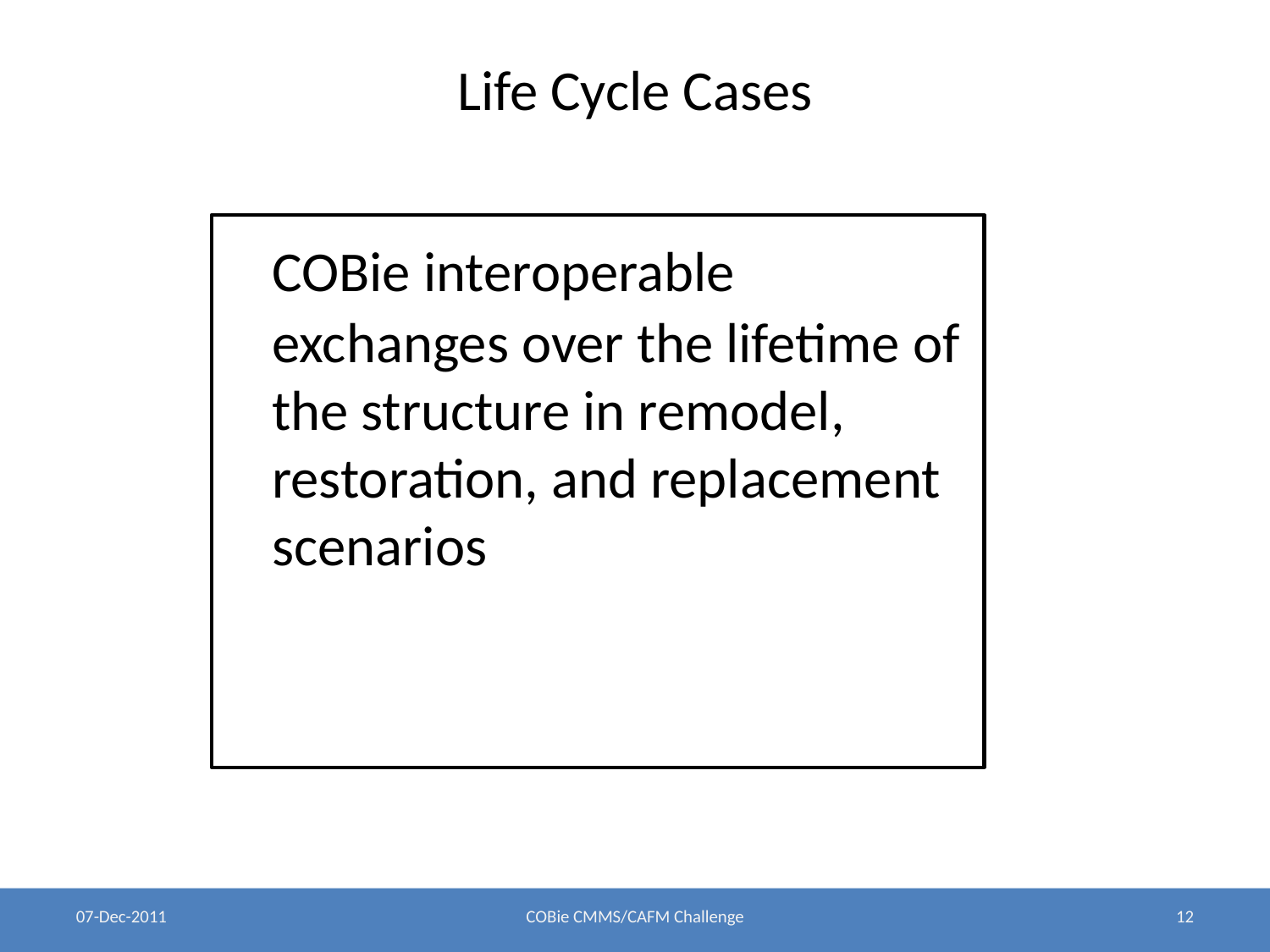

# Life Cycle Cases

   COBie interoperable exchanges over the lifetime of the structure in remodel, restoration, and replacement scenarios

07-Dec-2011
COBie CMMS/CAFM Challenge
12